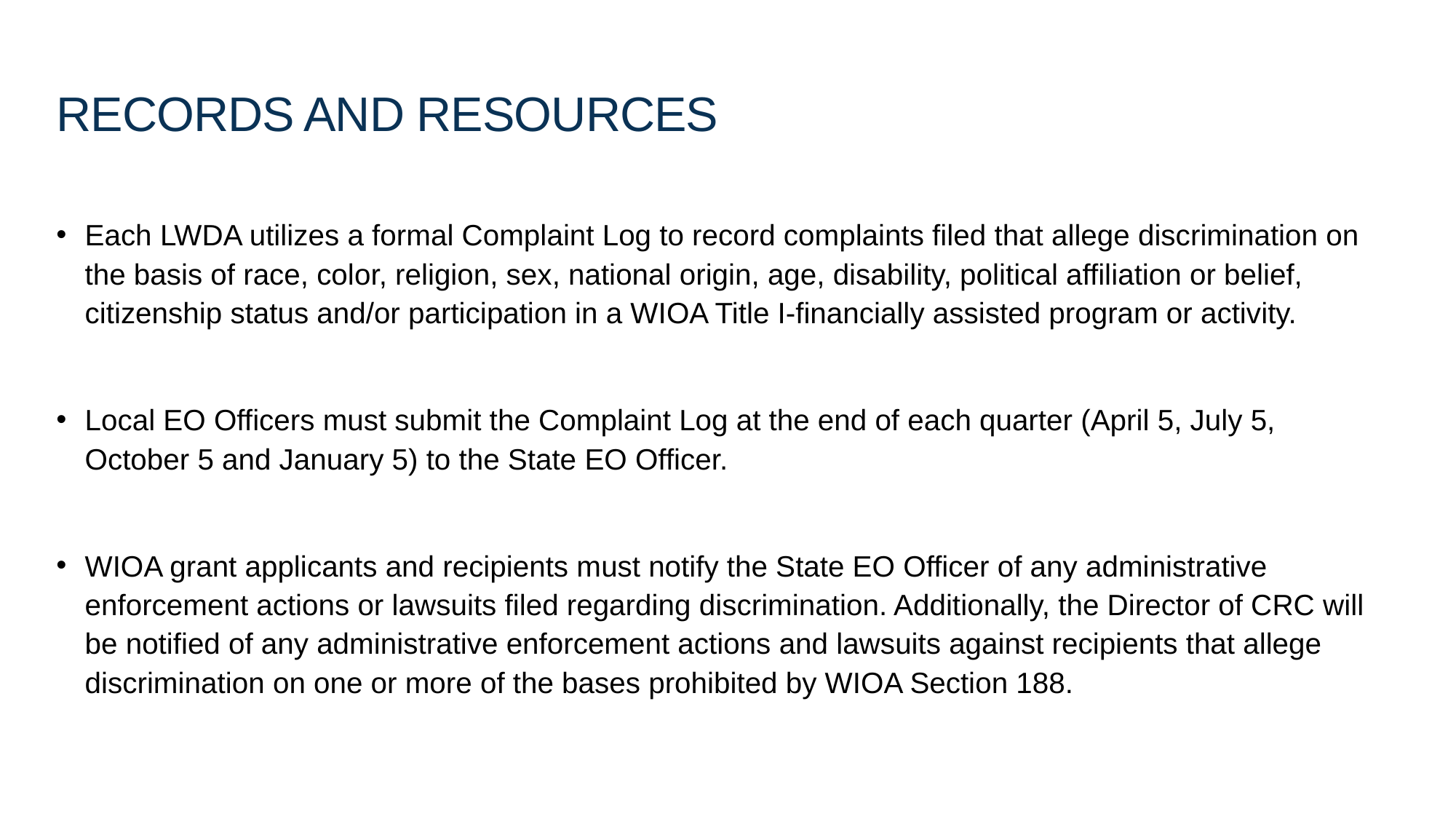

# Records and Resources
Each LWDA utilizes a formal Complaint Log to record complaints filed that allege discrimination on the basis of race, color, religion, sex, national origin, age, disability, political affiliation or belief, citizenship status and/or participation in a WIOA Title I‐financially assisted program or activity.

Local EO Officers must submit the Complaint Log at the end of each quarter (April 5, July 5, October 5 and January 5) to the State EO Officer.

WIOA grant applicants and recipients must notify the State EO Officer of any administrative enforcement actions or lawsuits filed regarding discrimination. Additionally, the Director of CRC will be notified of any administrative enforcement actions and lawsuits against recipients that allege discrimination on one or more of the bases prohibited by WIOA Section 188.